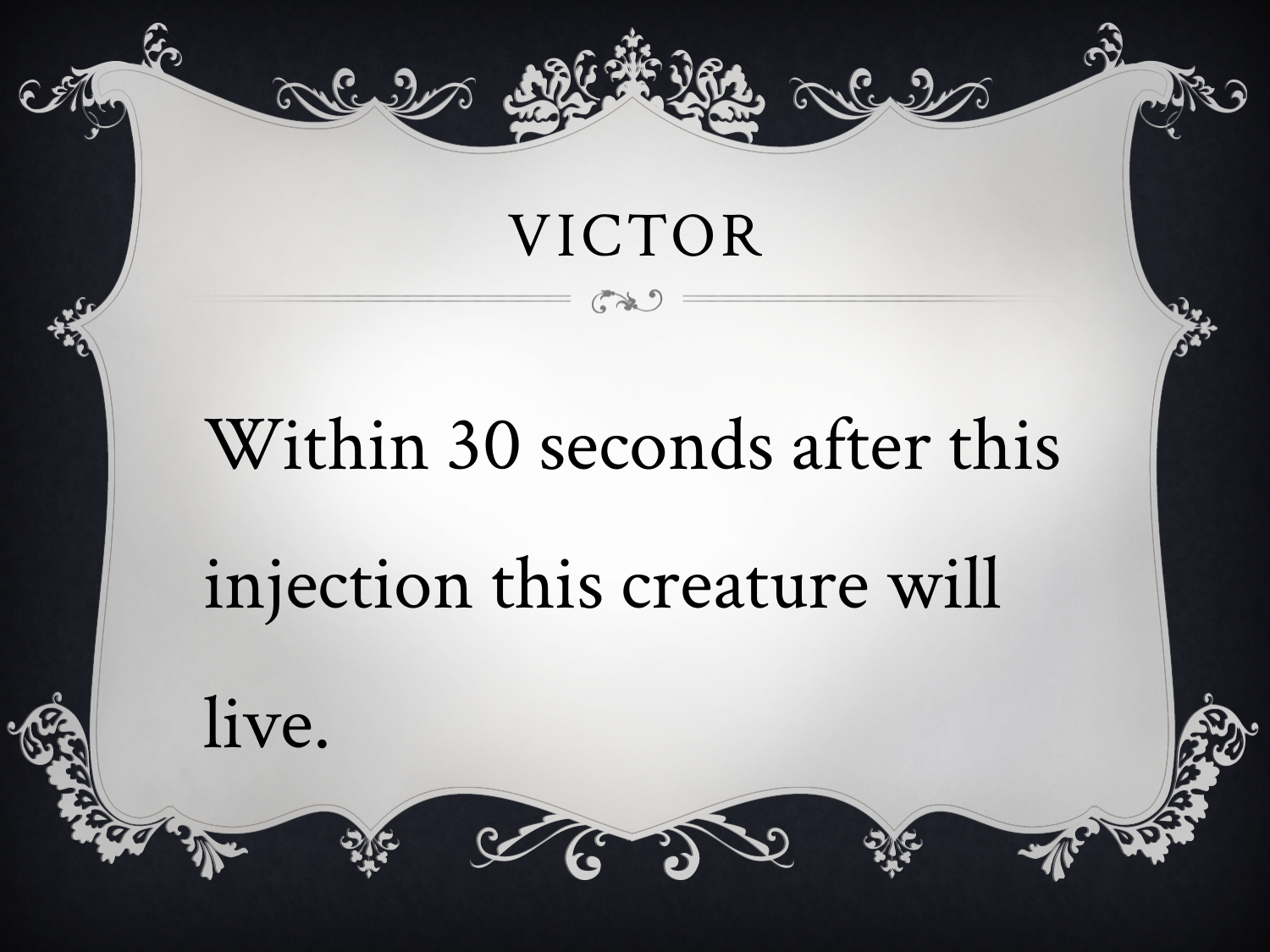

# victor
Within 30 seconds after this injection this creature will live.